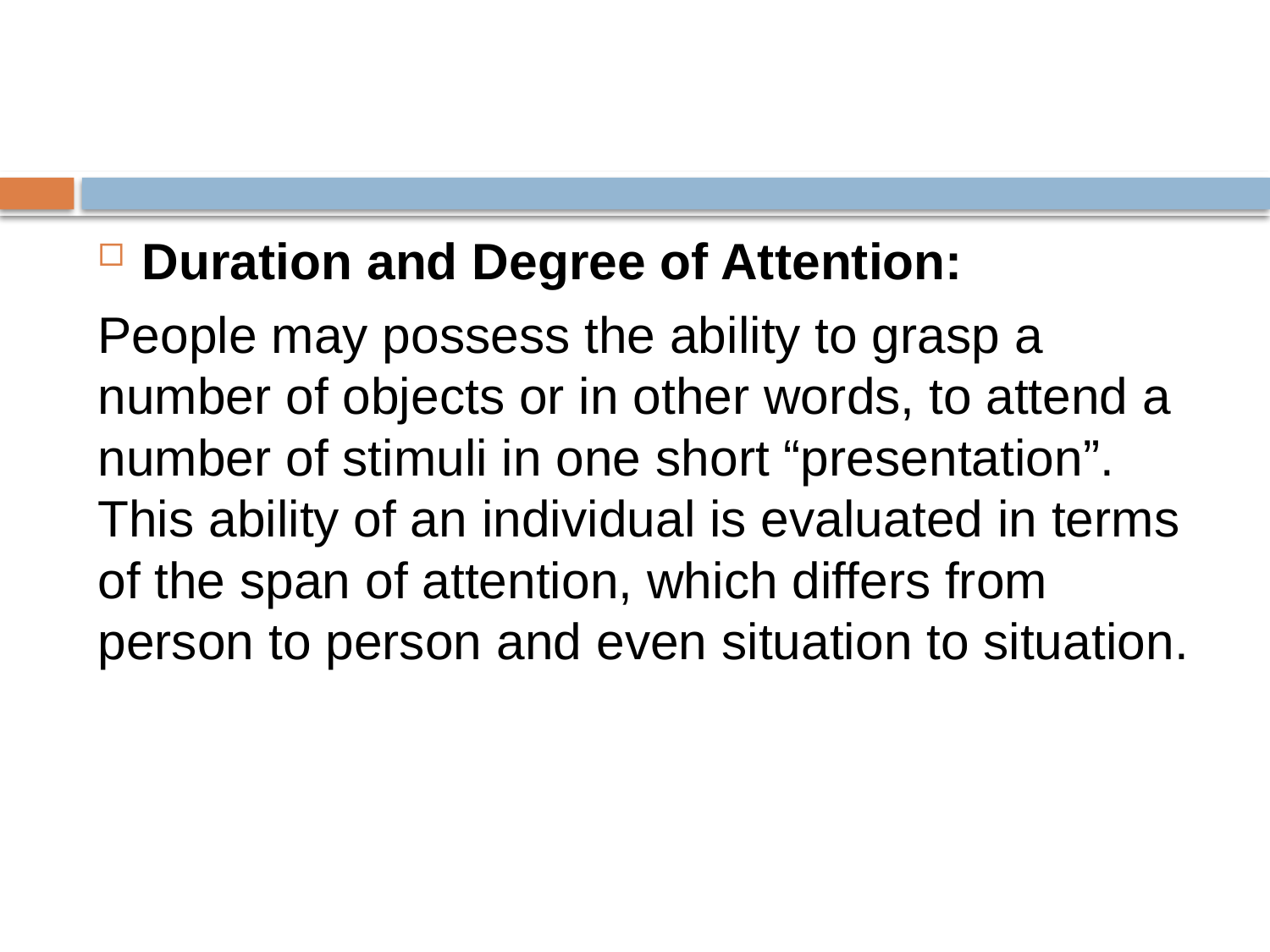

#
Duration and Degree of Attention:
People may possess the ability to grasp a number of objects or in other words, to attend a number of stimuli in one short “presentation”. This ability of an individual is evaluated in terms of the span of attention, which differs from person to person and even situation to situation.